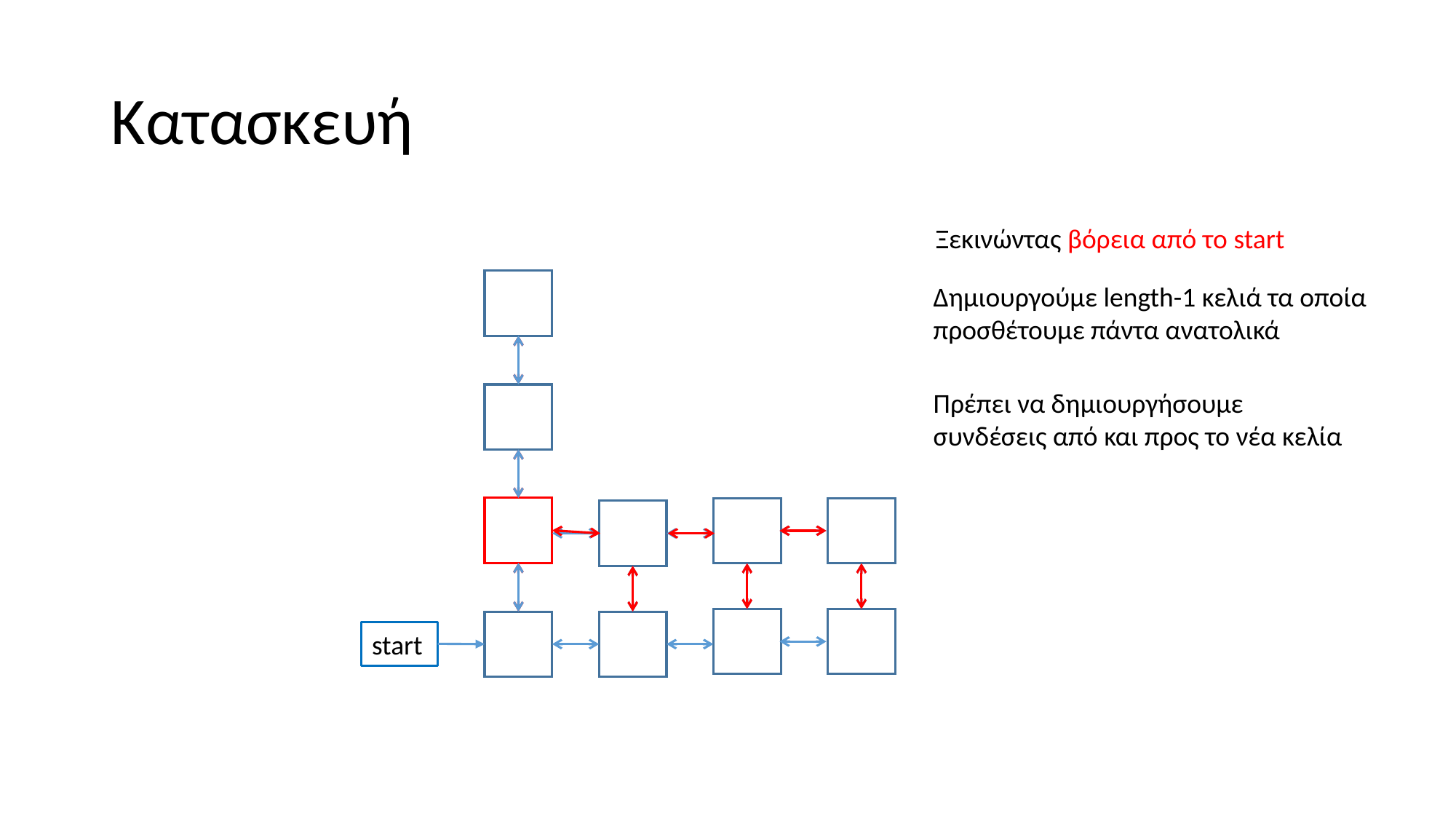

# Κατασκευή
Ξεκινώντας βόρεια από το start

Δημιουργούμε length-1 κελιά τα οποία προσθέτουμε πάντα ανατολικά
Πρέπει να δημιουργήσουμε συνδέσεις από και προς το νέα κελία

start